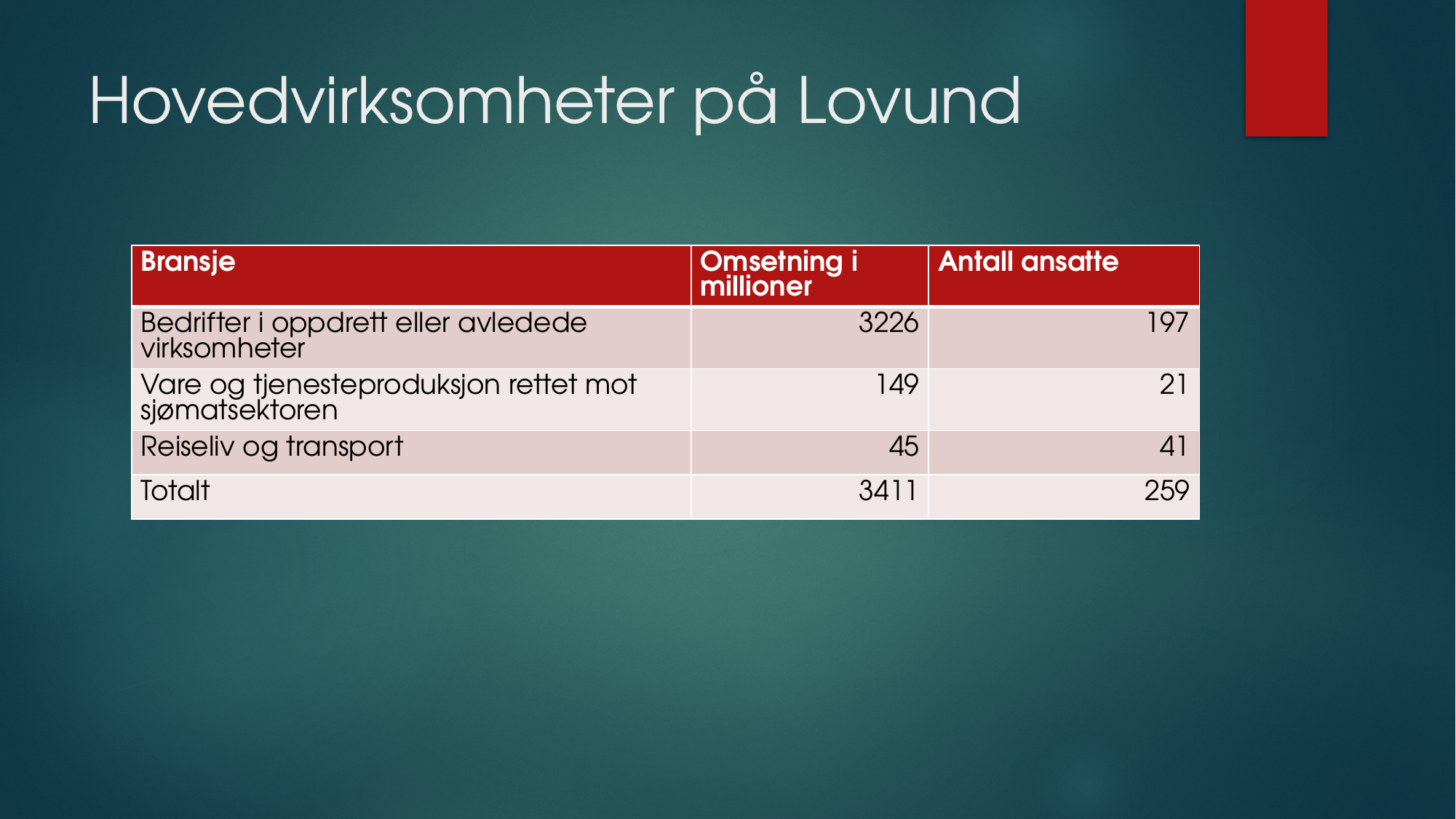

# Hovedvirksomheter på Lovund
| Bransje | Omsetning i millioner | Antall ansatte |
| --- | --- | --- |
| Bedrifter i oppdrett eller avledede virksomheter | 3226 | 197 |
| Vare og tjenesteproduksjon rettet mot sjømatsektoren | 149 | 21 |
| Reiseliv og transport | 45 | 41 |
| Totalt | 3411 | 259 |